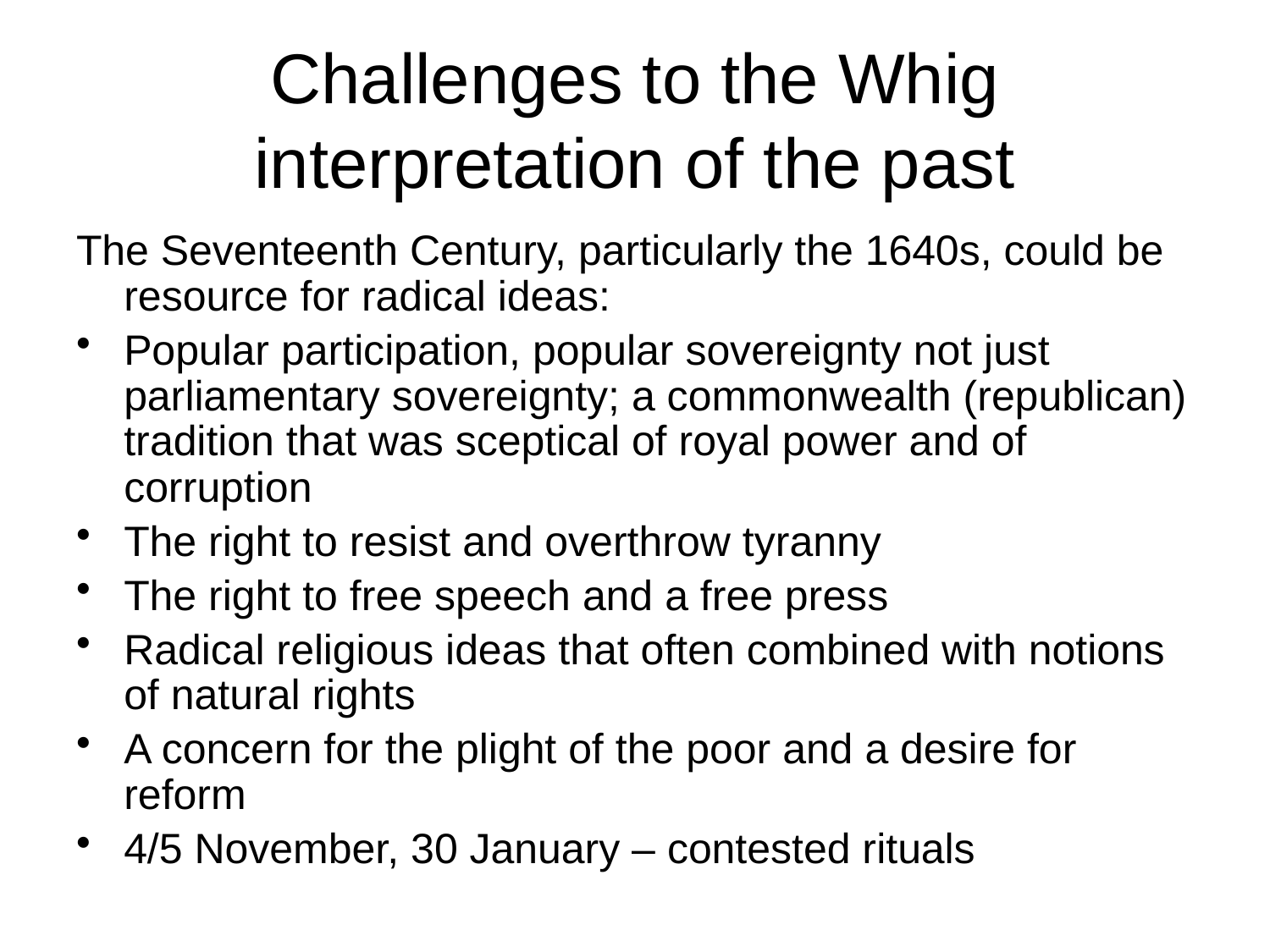

# Challenges to the Whig interpretation of the past
The Seventeenth Century, particularly the 1640s, could be resource for radical ideas:
Popular participation, popular sovereignty not just parliamentary sovereignty; a commonwealth (republican) tradition that was sceptical of royal power and of corruption
The right to resist and overthrow tyranny
The right to free speech and a free press
Radical religious ideas that often combined with notions of natural rights
A concern for the plight of the poor and a desire for reform
4/5 November, 30 January – contested rituals